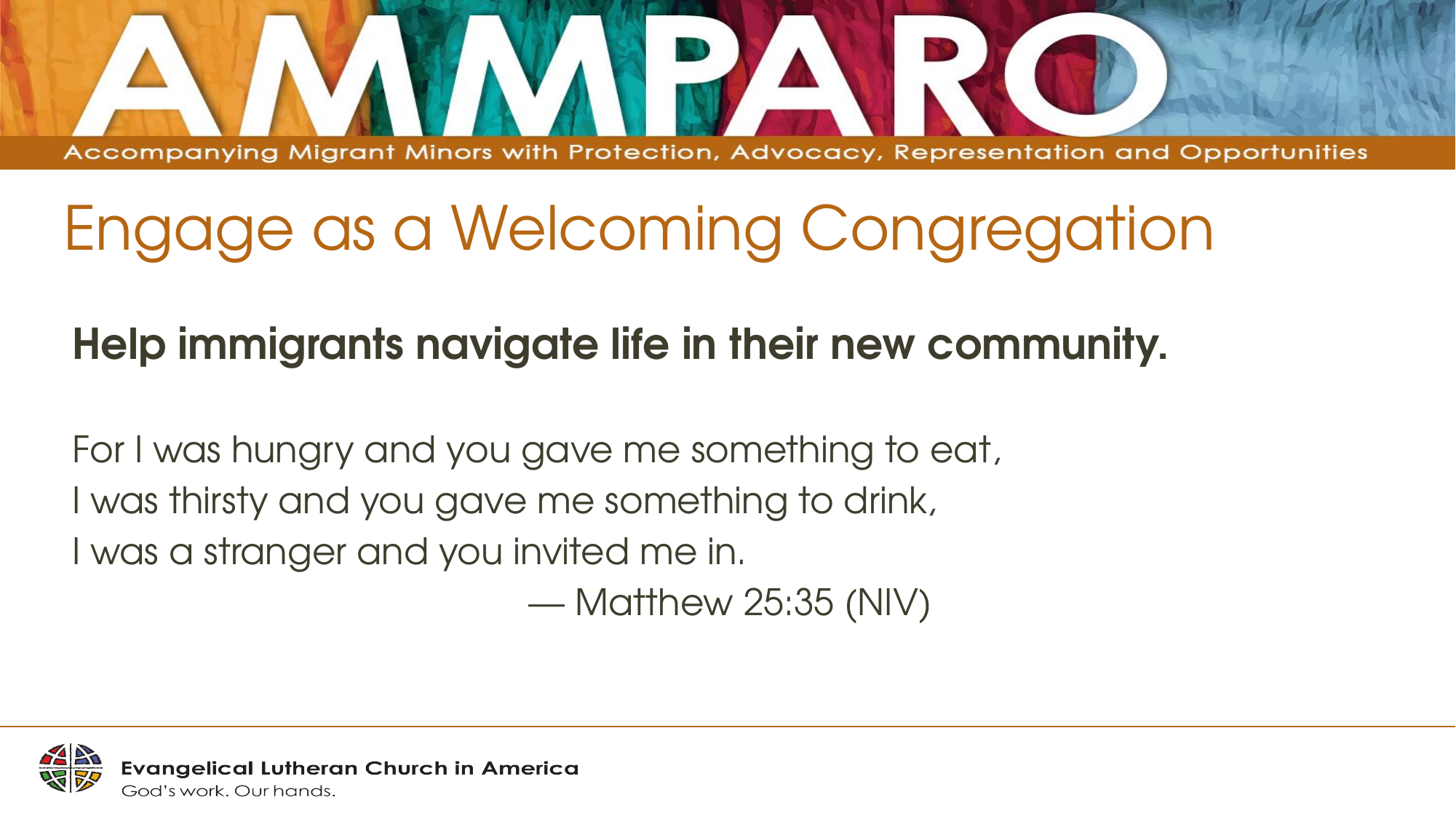

# Engage as a Welcoming Congregation

Help immigrants navigate life in their new community.

For I was hungry and you gave me something to eat,
I was thirsty and you gave me something to drink,
I was a stranger and you invited me in.
				  — Matthew 25:35 (NIV)